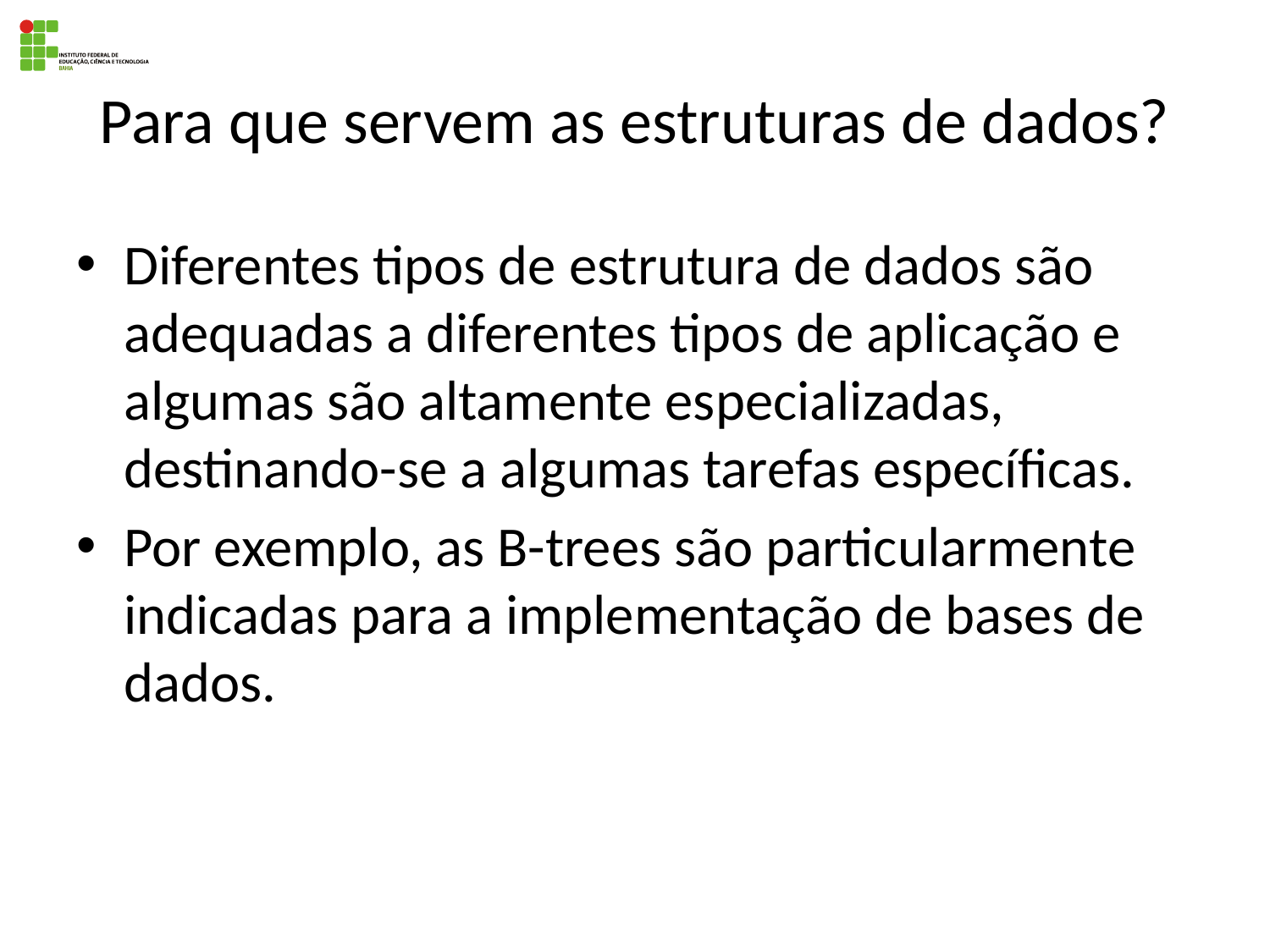

# Para que servem as estruturas de dados?
Diferentes tipos de estrutura de dados são adequadas a diferentes tipos de aplicação e algumas são altamente especializadas, destinando-se a algumas tarefas específicas.
Por exemplo, as B-trees são particularmente indicadas para a implementação de bases de dados.